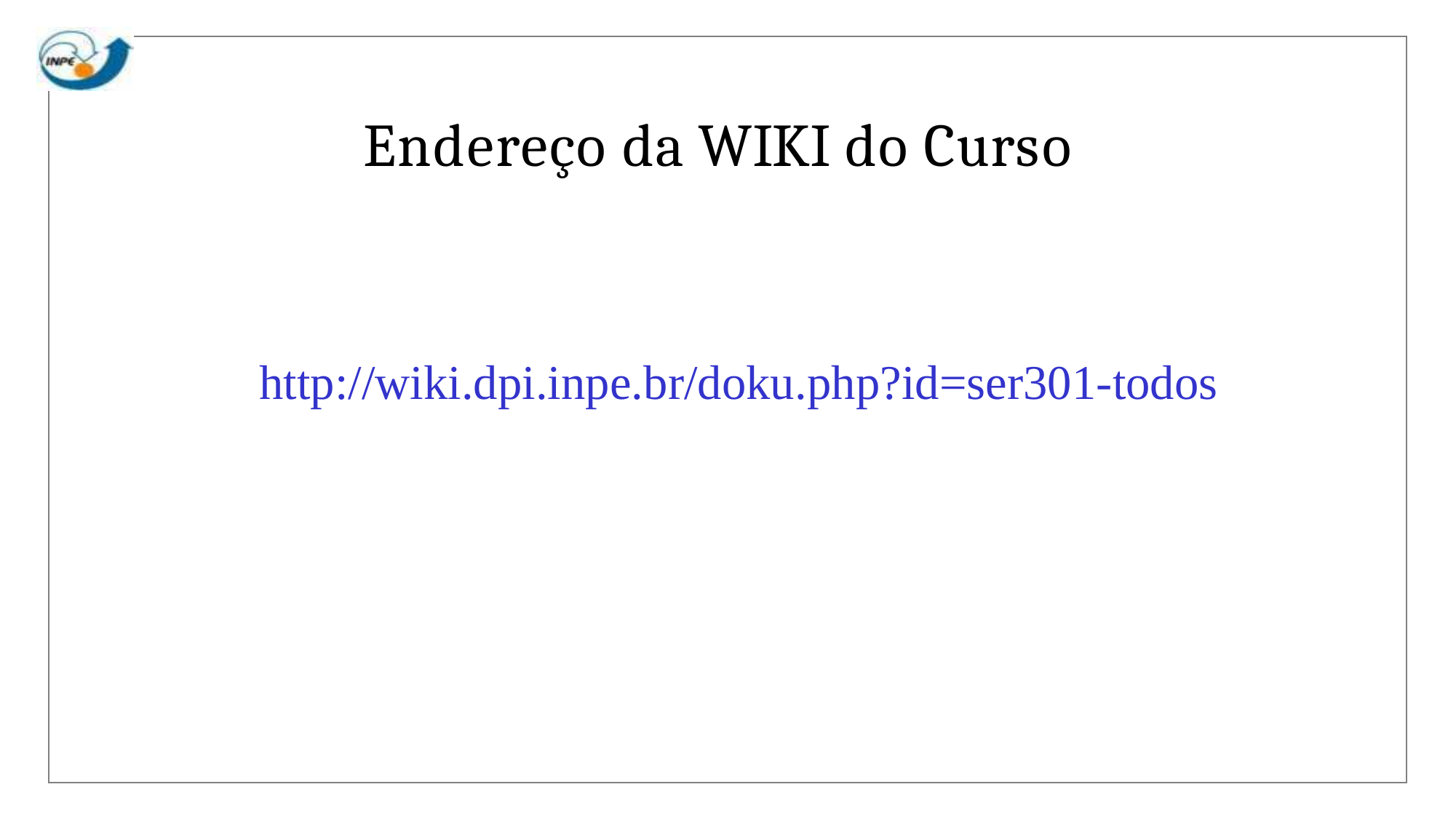

# Endereço da WIKI do Curso
http://wiki.dpi.inpe.br/doku.php?id=ser301-todos